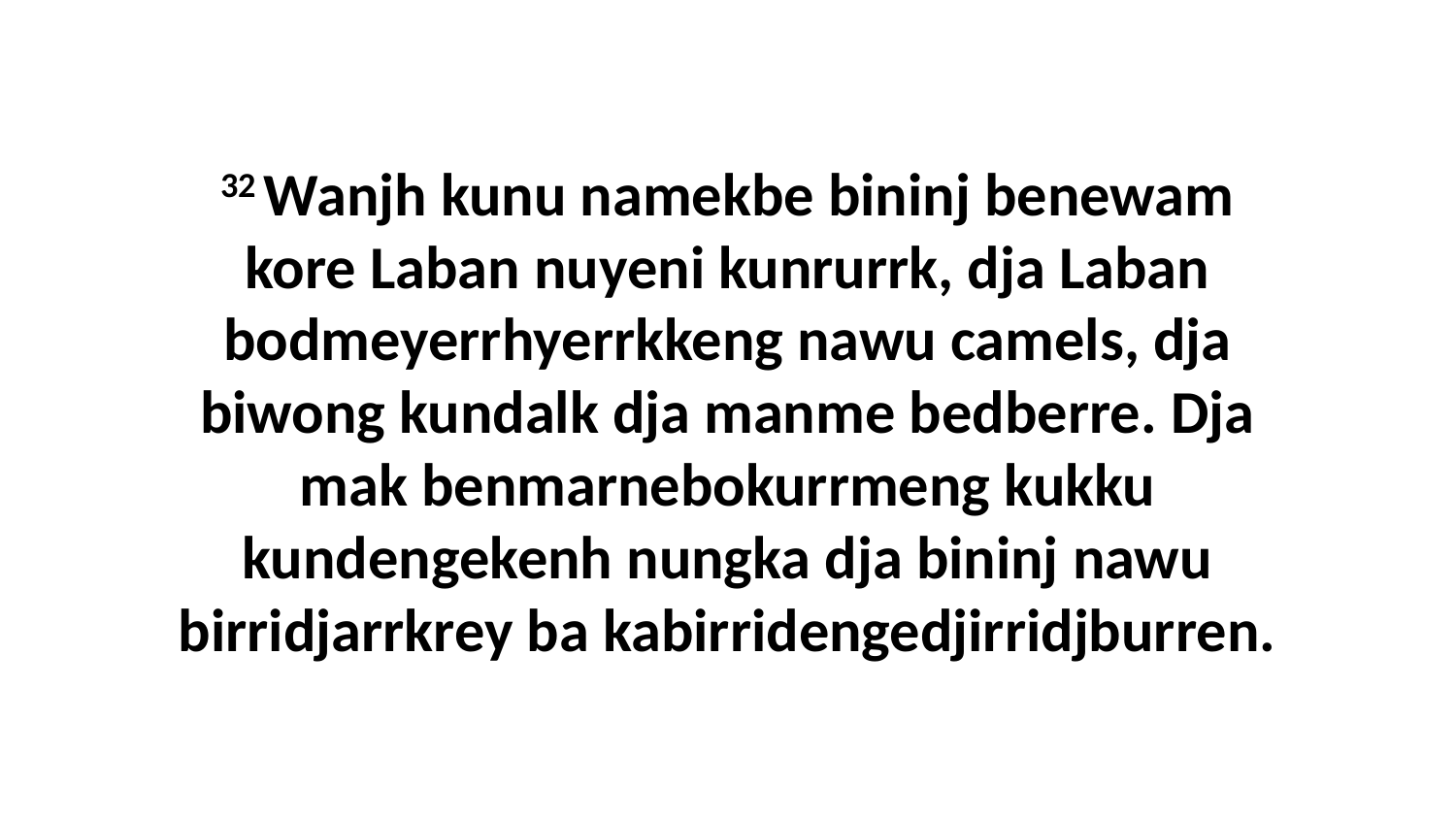

32 Wanjh kunu namekbe bininj benewam kore Laban nuyeni kunrurrk, dja Laban bodmeyerrhyerrkkeng nawu camels, dja biwong kundalk dja manme bedberre. Dja mak benmarnebokurrmeng kukku kundengekenh nungka dja bininj nawu birridjarrkrey ba kabirridengedjirridjburren.